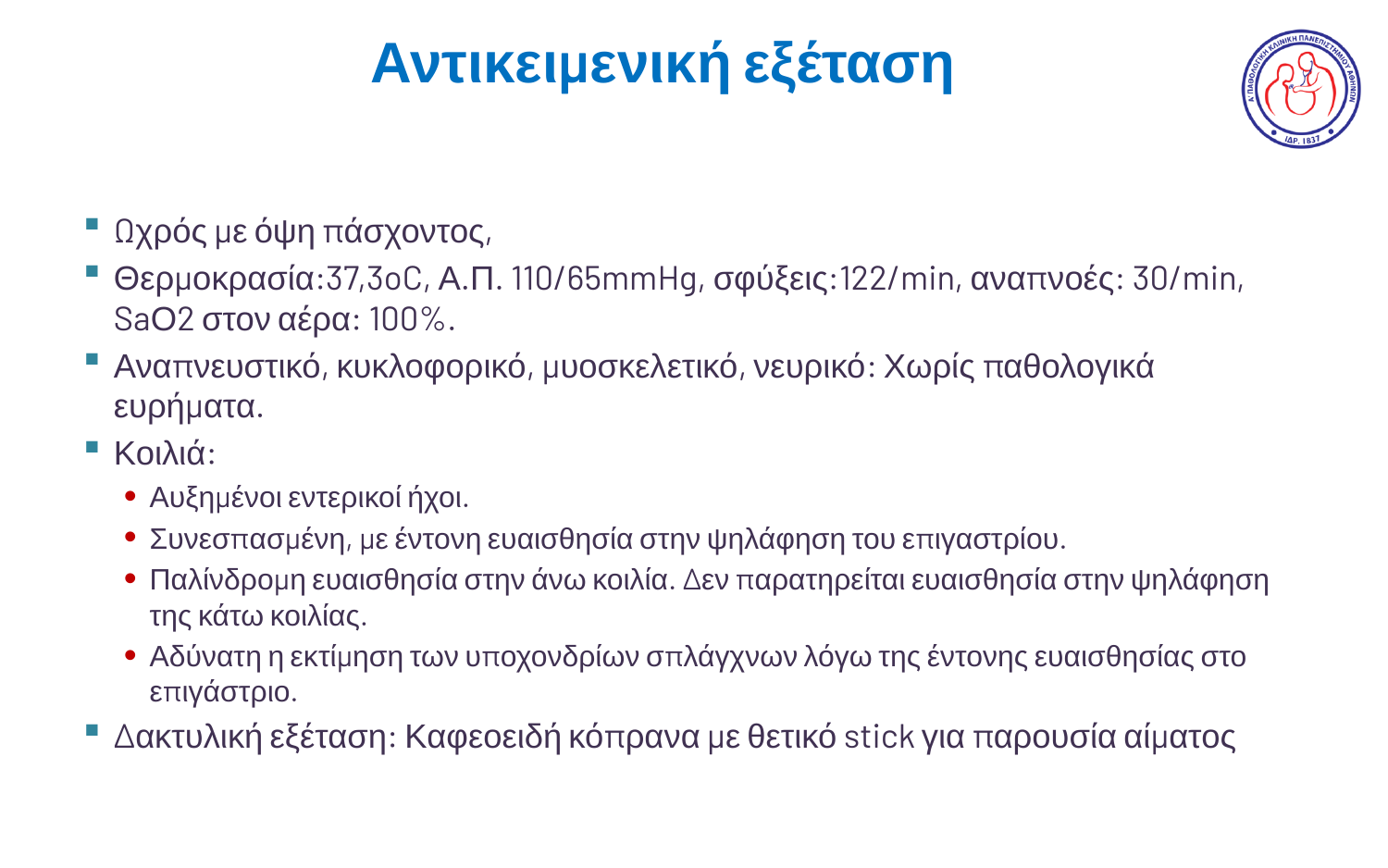

# Αντικειμενική εξέταση
Ωχρός με όψη πάσχοντος,
Θερμοκρασία:37,3oC, Α.Π. 110/65mmHg, σφύξεις:122/min, αναπνοές: 30/min, SaΟ2 στον αέρα: 100%.
Αναπνευστικό, κυκλοφορικό, μυοσκελετικό, νευρικό: Χωρίς παθολογικά ευρήματα.
Κοιλιά:
Αυξημένοι εντερικοί ήχοι.
Συνεσπασμένη, με έντονη ευαισθησία στην ψηλάφηση του επιγαστρίου.
Παλίνδρομη ευαισθησία στην άνω κοιλία. Δεν παρατηρείται ευαισθησία στην ψηλάφηση της κάτω κοιλίας.
Αδύνατη η εκτίμηση των υποχονδρίων σπλάγχνων λόγω της έντονης ευαισθησίας στο επιγάστριο.
Δακτυλική εξέταση: Καφεοειδή κόπρανα με θετικό stick για παρουσία αίματος